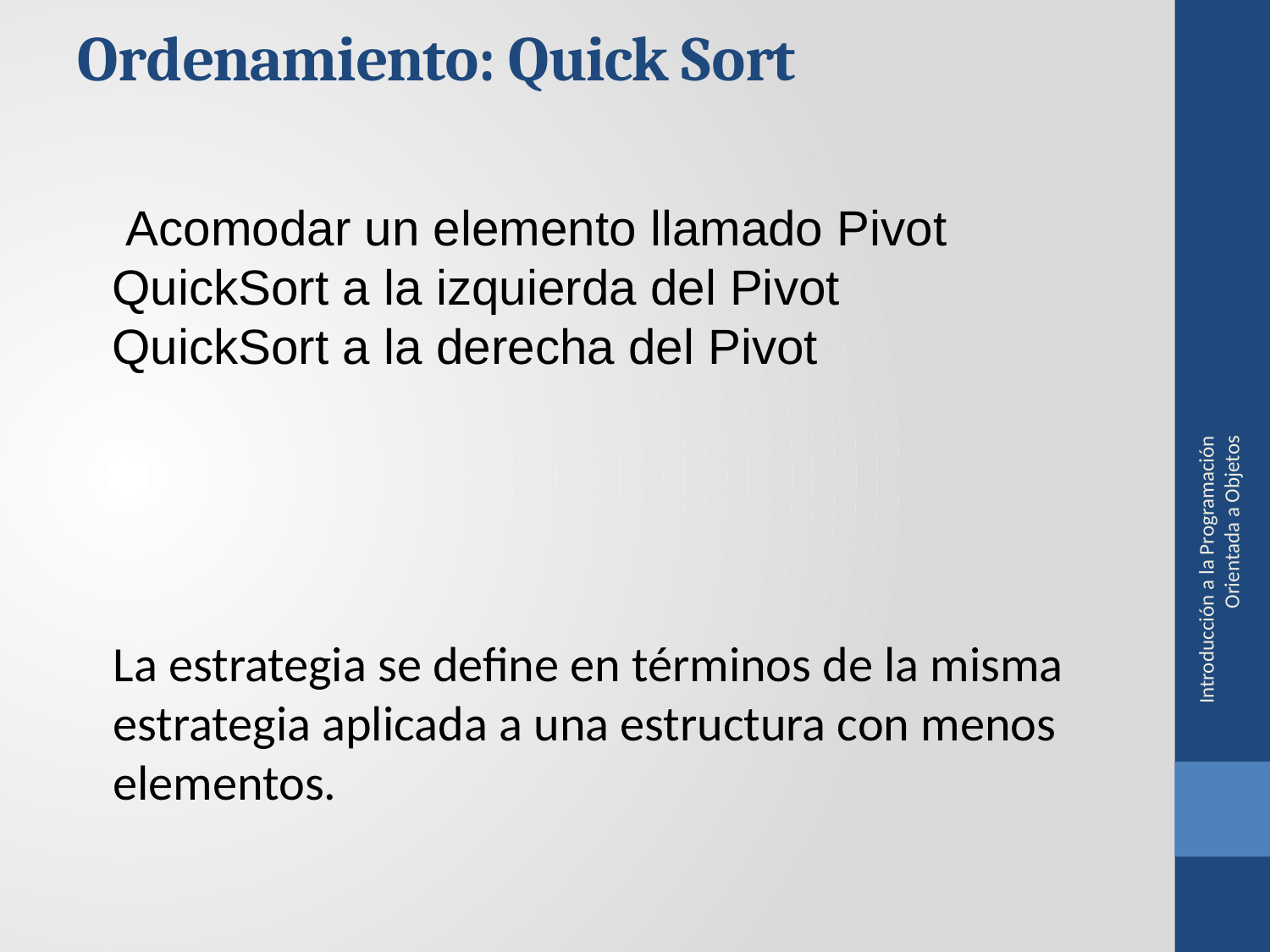

Ordenamiento: Quick Sort
 Acomodar un elemento llamado Pivot
QuickSort a la izquierda del Pivot
QuickSort a la derecha del Pivot
Introducción a la Programación Orientada a Objetos
La estrategia se define en términos de la misma estrategia aplicada a una estructura con menos elementos.